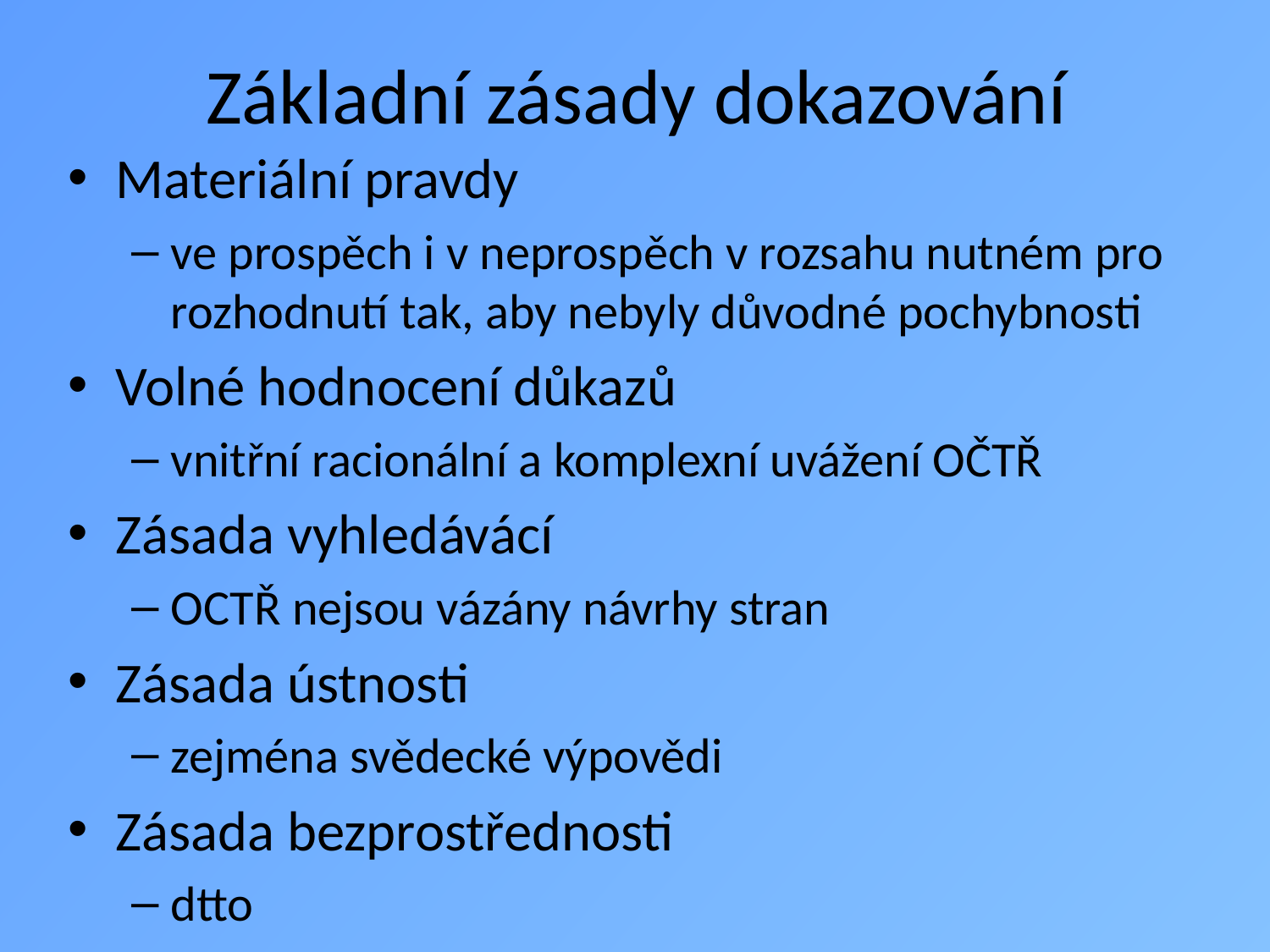

# Základní zásady dokazování
Materiální pravdy
ve prospěch i v neprospěch v rozsahu nutném pro rozhodnutí tak, aby nebyly důvodné pochybnosti
Volné hodnocení důkazů
vnitřní racionální a komplexní uvážení OČTŘ
Zásada vyhledávácí
OCTŘ nejsou vázány návrhy stran
Zásada ústnosti
zejména svědecké výpovědi
Zásada bezprostřednosti
dtto